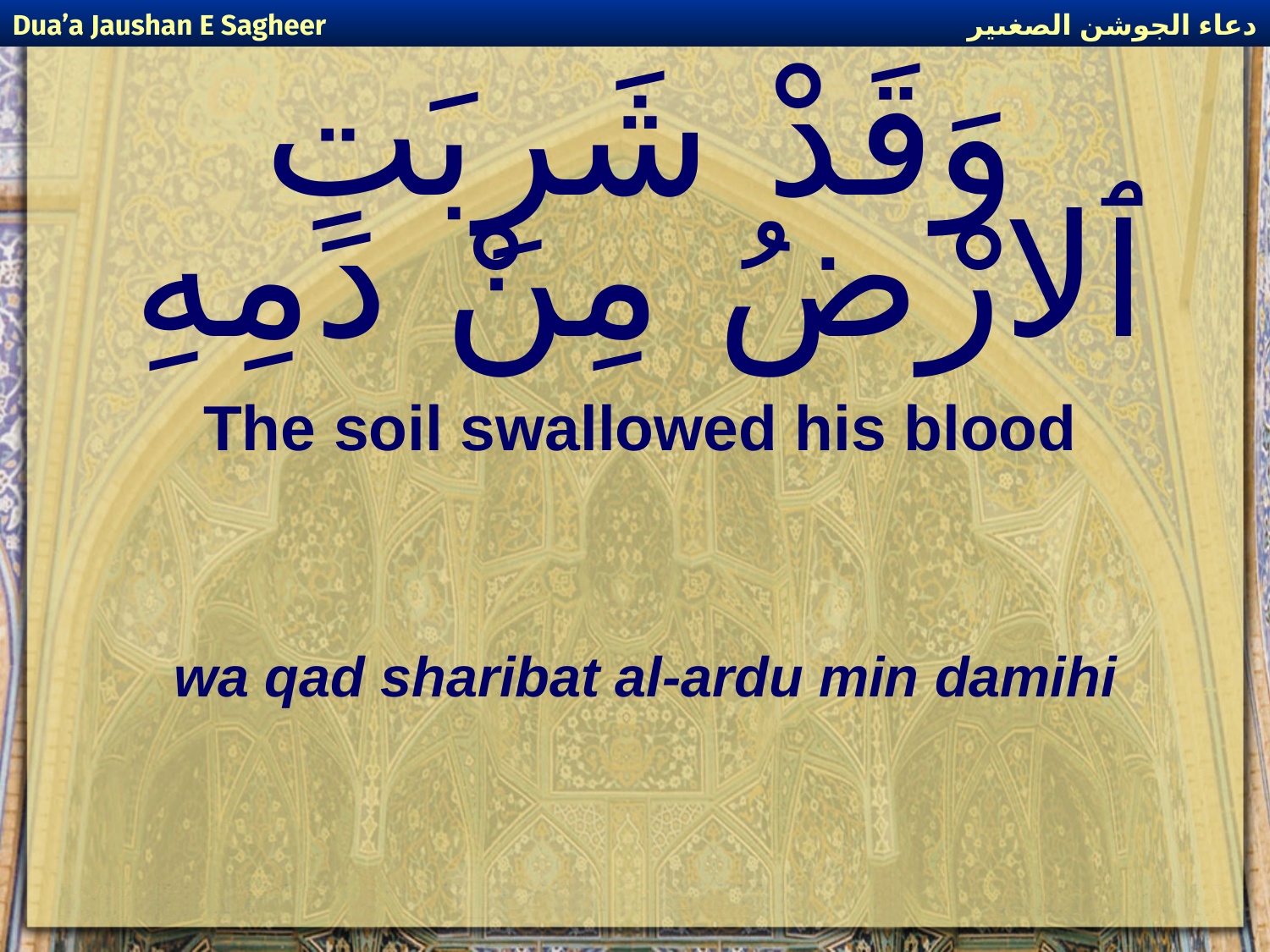

دعاء الجوشن الصغىير
Dua’a Jaushan E Sagheer
# وَقَدْ شَرِبَتِ ٱلارْضُ مِنْ دَمِهِ
The soil swallowed his blood
wa qad sharibat al-ardu min damihi